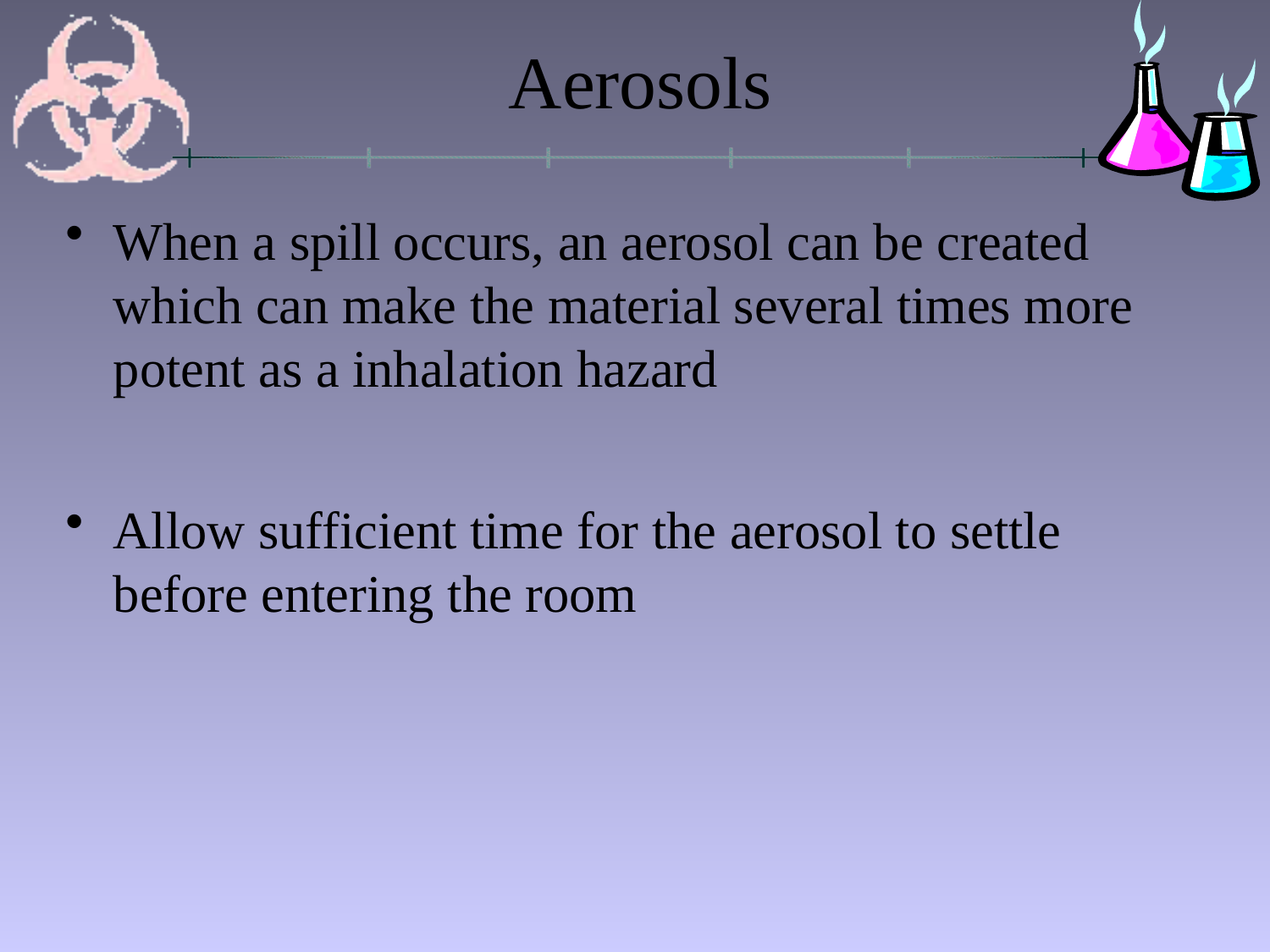

# Aerosols
When a spill occurs, an aerosol can be created which can make the material several times more potent as a inhalation hazard

Allow sufficient time for the aerosol to settle before entering the room